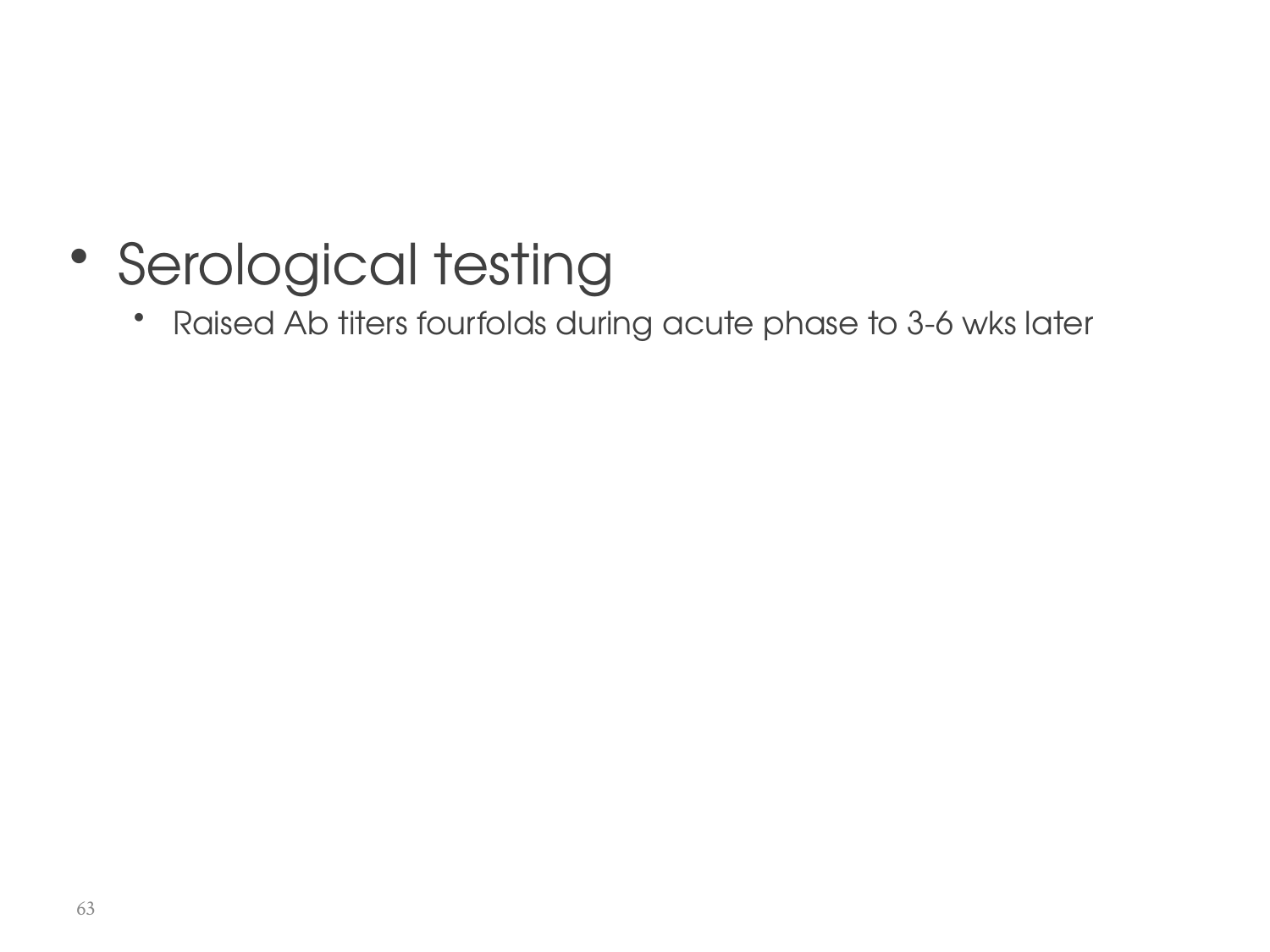

Serological testing
Raised Ab titers fourfolds during acute phase to 3-6 wks later
63